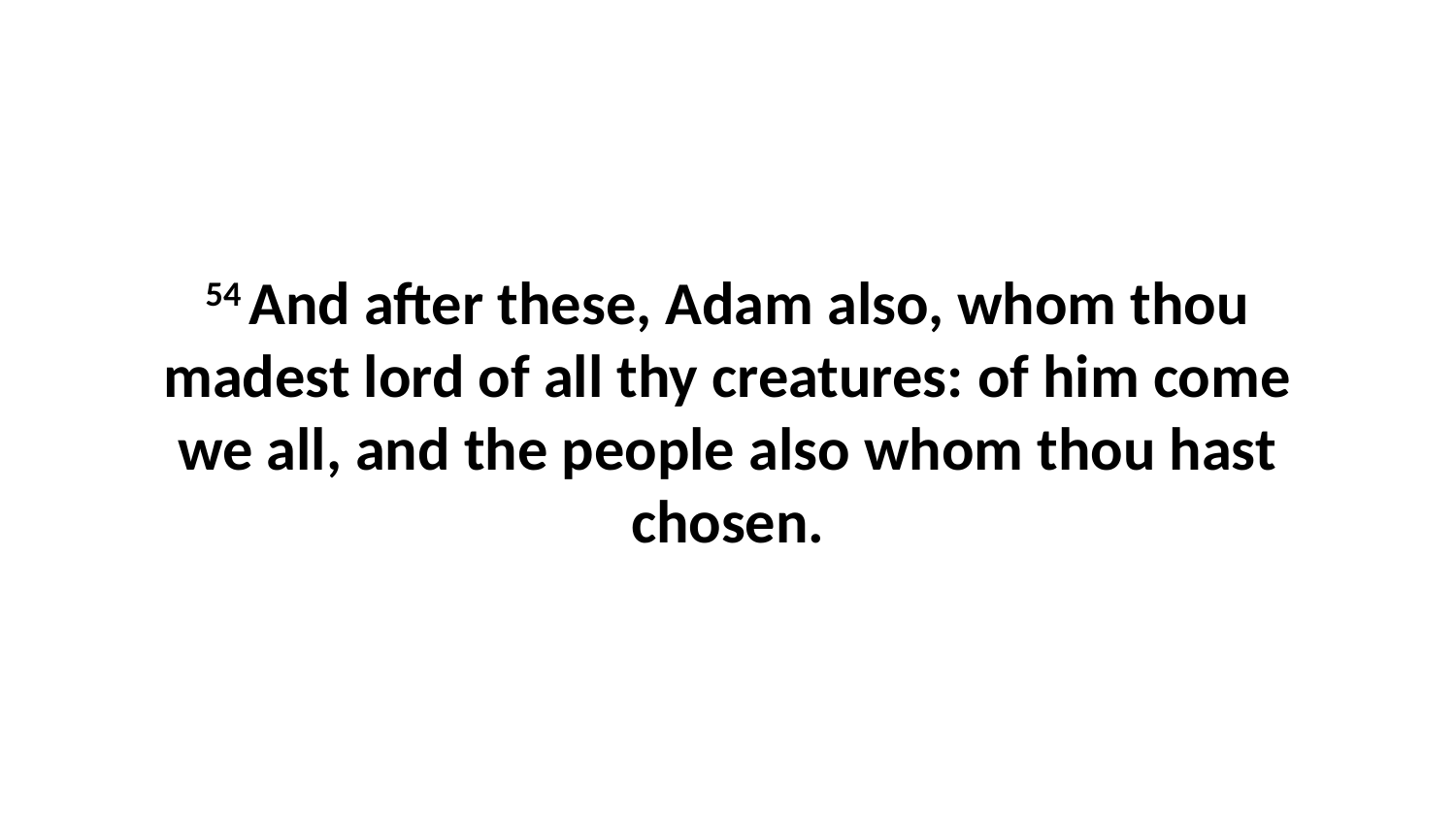

54 And after these, Adam also, whom thou madest lord of all thy creatures: of him come we all, and the people also whom thou hast chosen.